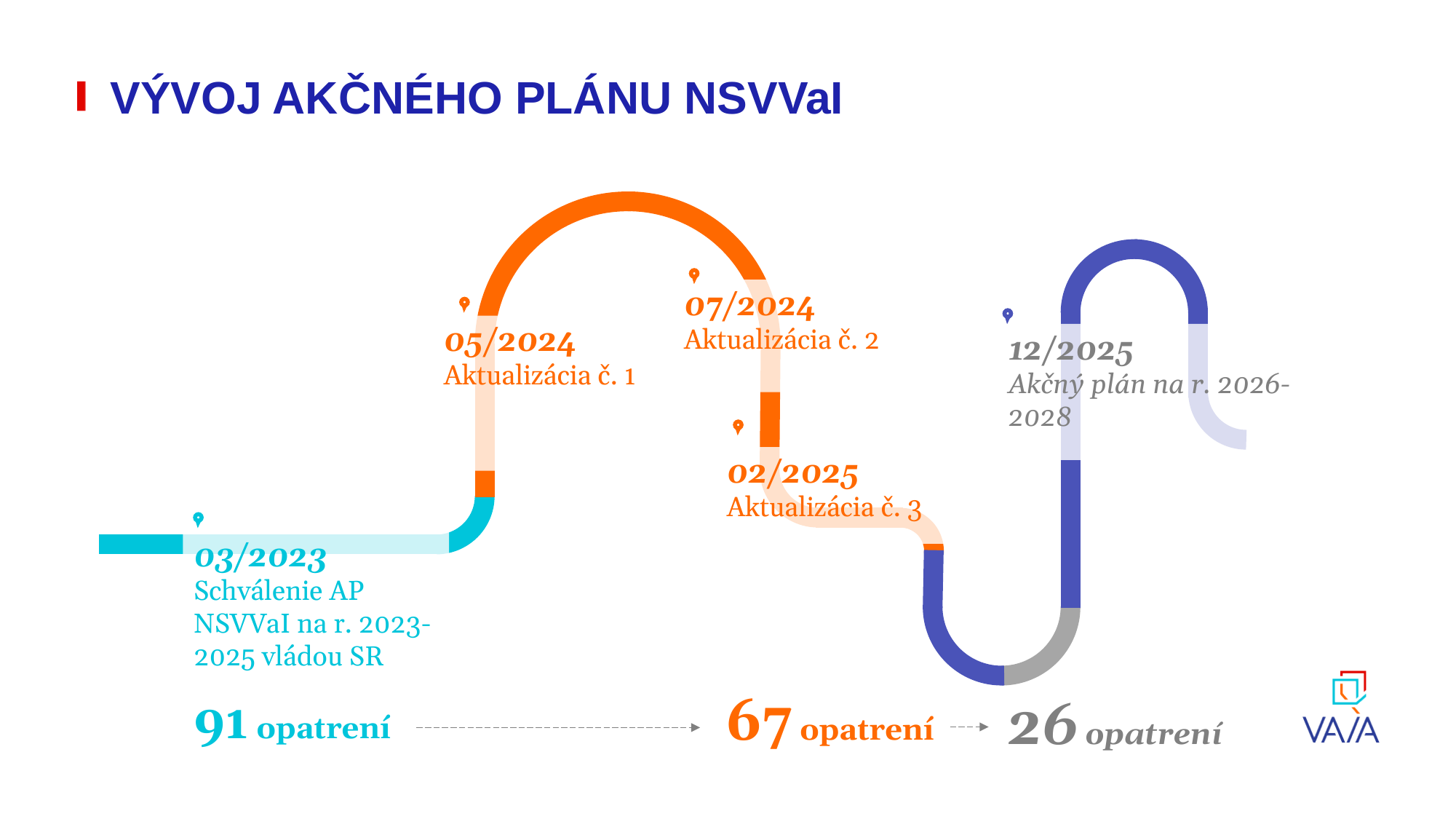

# VÝVOJ AKČNÉHO PLÁNU NSVVaI

07/2024
Aktualizácia č. 2

05/2024
Aktualizácia č. 1

12/2025
Akčný plán na r. 2026-2028

26 opatrení

02/2025
Aktualizácia č. 3

67 opatrení

03/2023
Schválenie AP NSVVaI na r. 2023-2025 vládou SR

91 opatrení